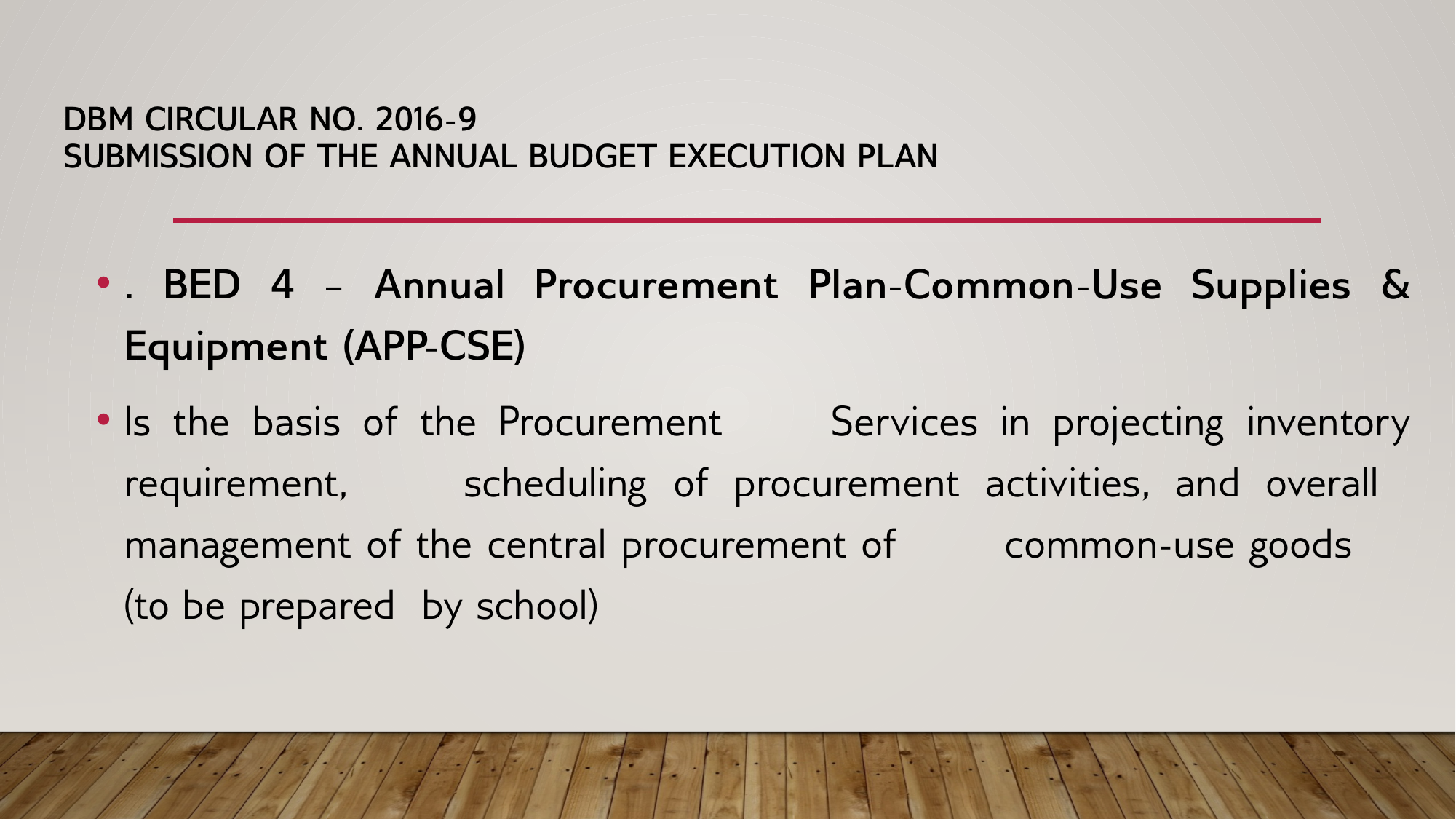

# DBM Circular No. 2016-9 Submission of the Annual Budget Execution Plan
. BED 4 – Annual Procurement Plan-Common-Use Supplies & Equipment (APP-CSE)
Is the basis of the Procurement 	Services in projecting inventory requirement, 	scheduling of procurement activities, and overall 	management of the central procurement of 	common-use goods     (to be prepared  by school)